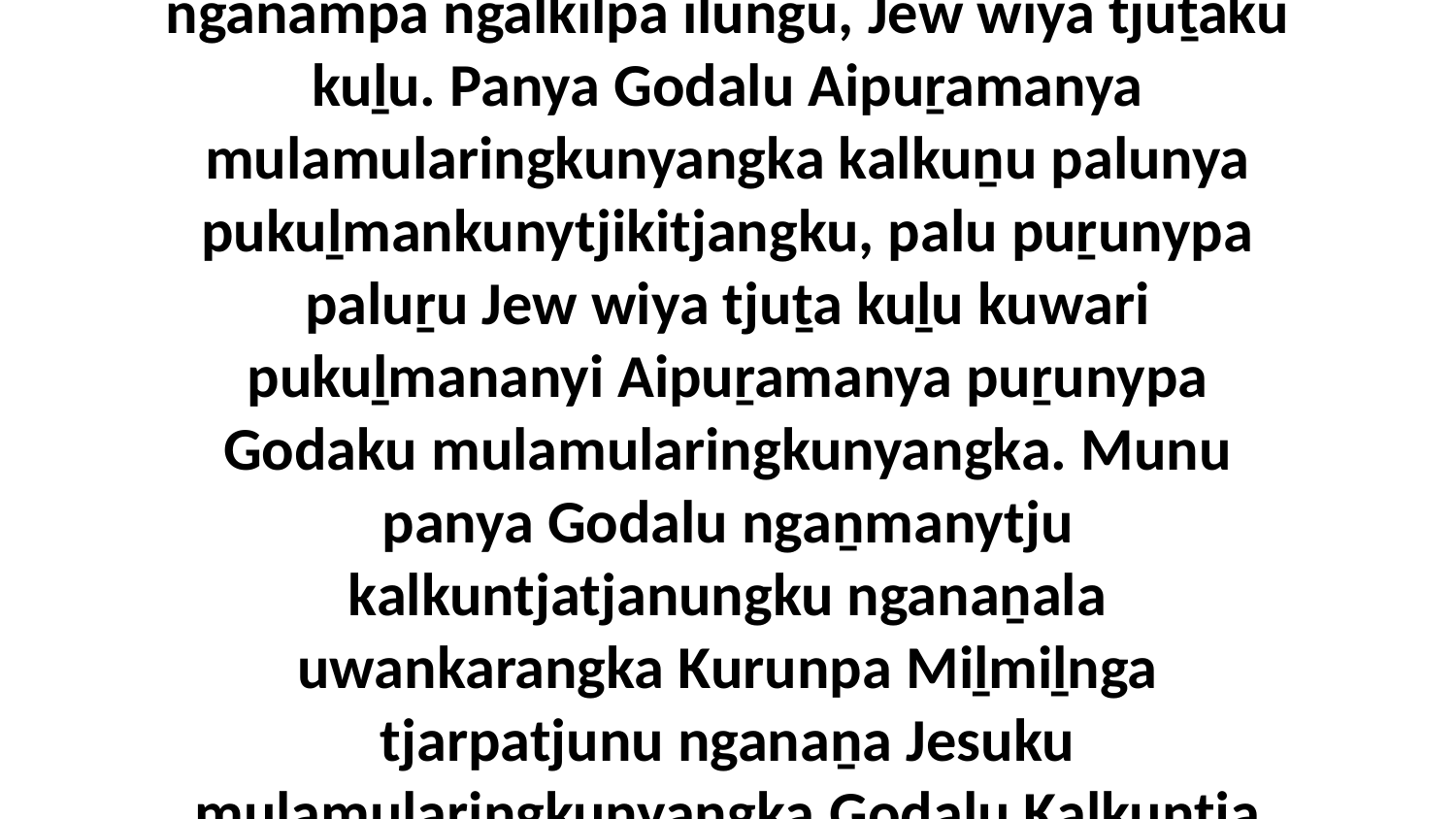

14 Alatji Jesunya kukanyaringu munu panya nganampa ngalkilpa ilungu, Jew wiya tjuṯaku kuḻu. Panya Godalu Aipuṟamanya mulamularingkunyangka kalkuṉu palunya pukuḻmankunytjikitjangku, palu puṟunypa paluṟu Jew wiya tjuṯa kuḻu kuwari pukuḻmananyi Aipuṟamanya puṟunypa Godaku mulamularingkunyangka. Munu panya Godalu ngaṉmanytju kalkuntjatjanungku nganaṉala uwankarangka Kurunpa Miḻmiḻnga tjarpatjunu nganaṉa Jesuku mulamularingkunyangka.Godalu Kalkuntja munu Moseku Tjukurpa